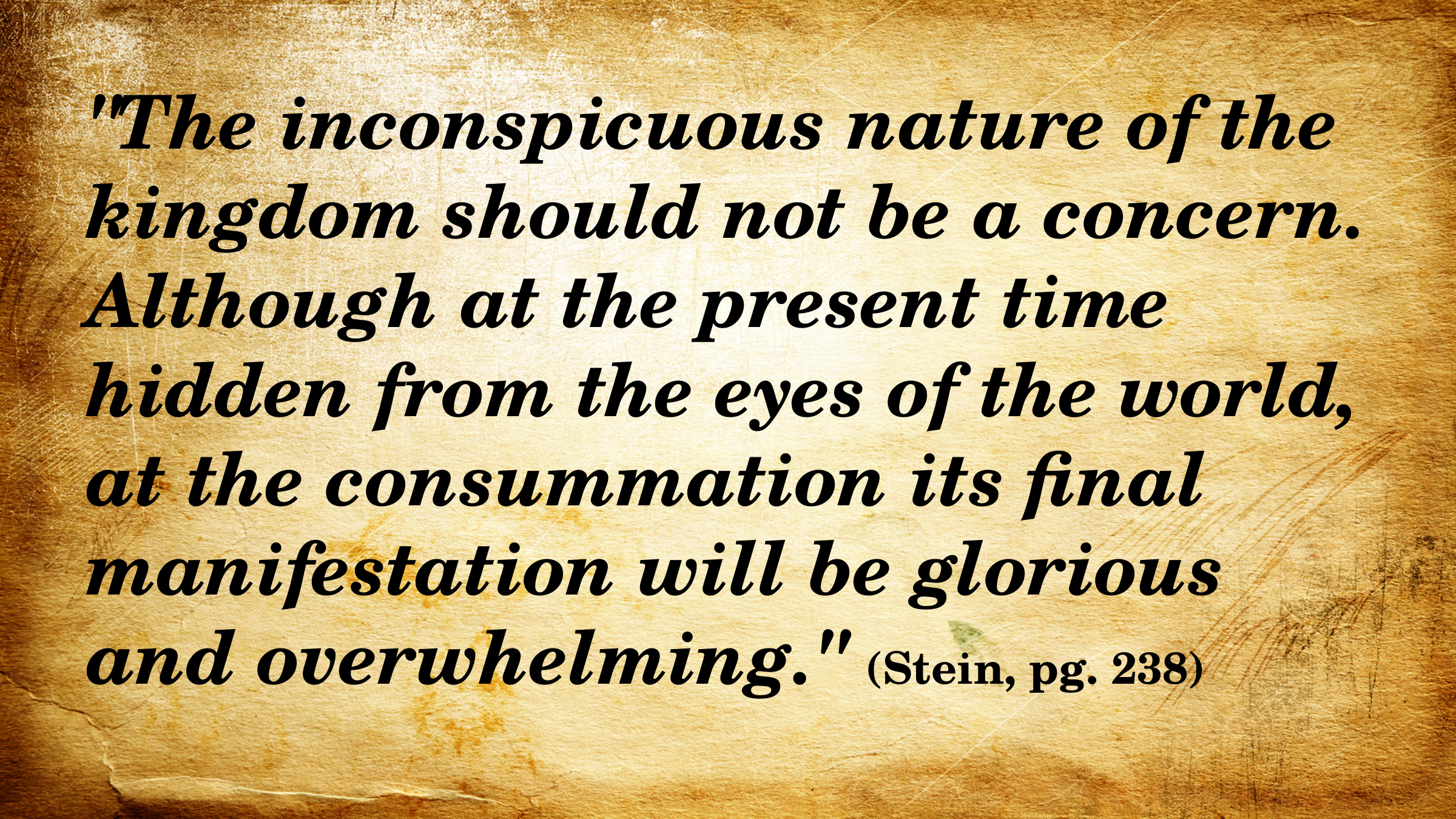

"The inconspicuous nature of the kingdom should not be a concern. Although at the present time hidden from the eyes of the world, at the consummation its final manifestation will be glorious and overwhelming." (Stein, pg. 238)